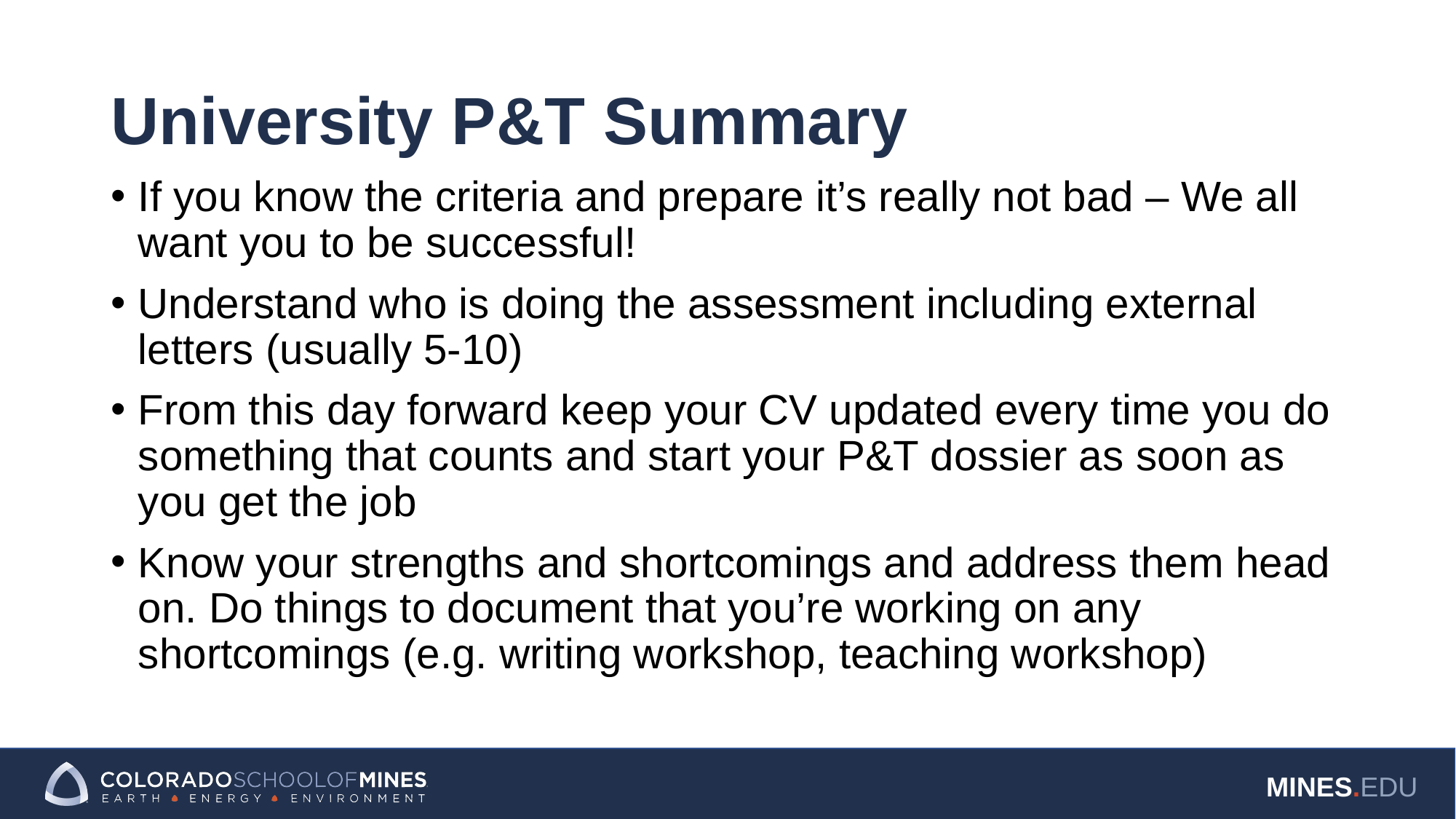

# University P&T Summary
If you know the criteria and prepare it’s really not bad – We all want you to be successful!
Understand who is doing the assessment including external letters (usually 5-10)
From this day forward keep your CV updated every time you do something that counts and start your P&T dossier as soon as you get the job
Know your strengths and shortcomings and address them head on. Do things to document that you’re working on any shortcomings (e.g. writing workshop, teaching workshop)